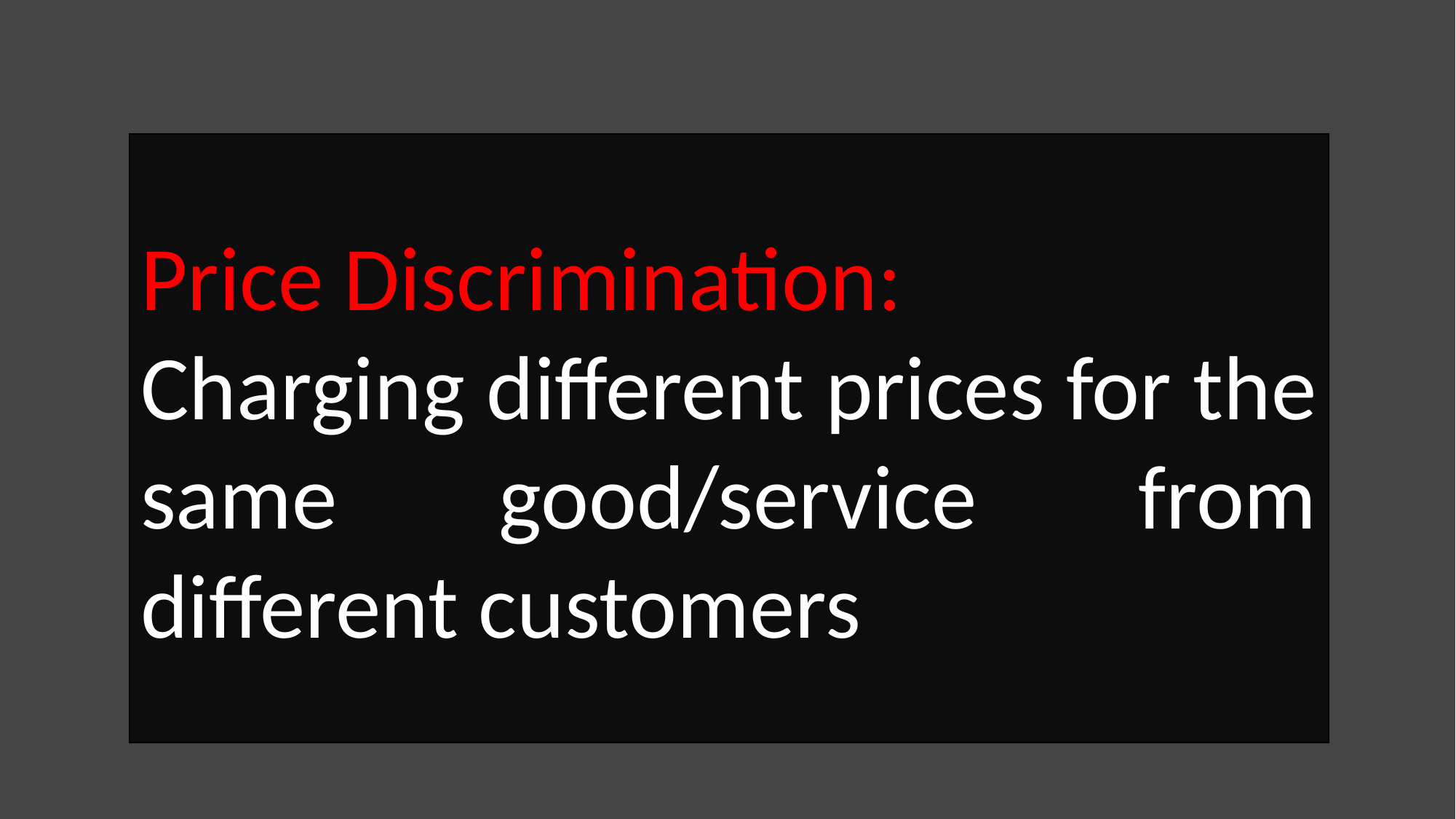

Price Discrimination:
Charging different prices for the same good/service from different customers